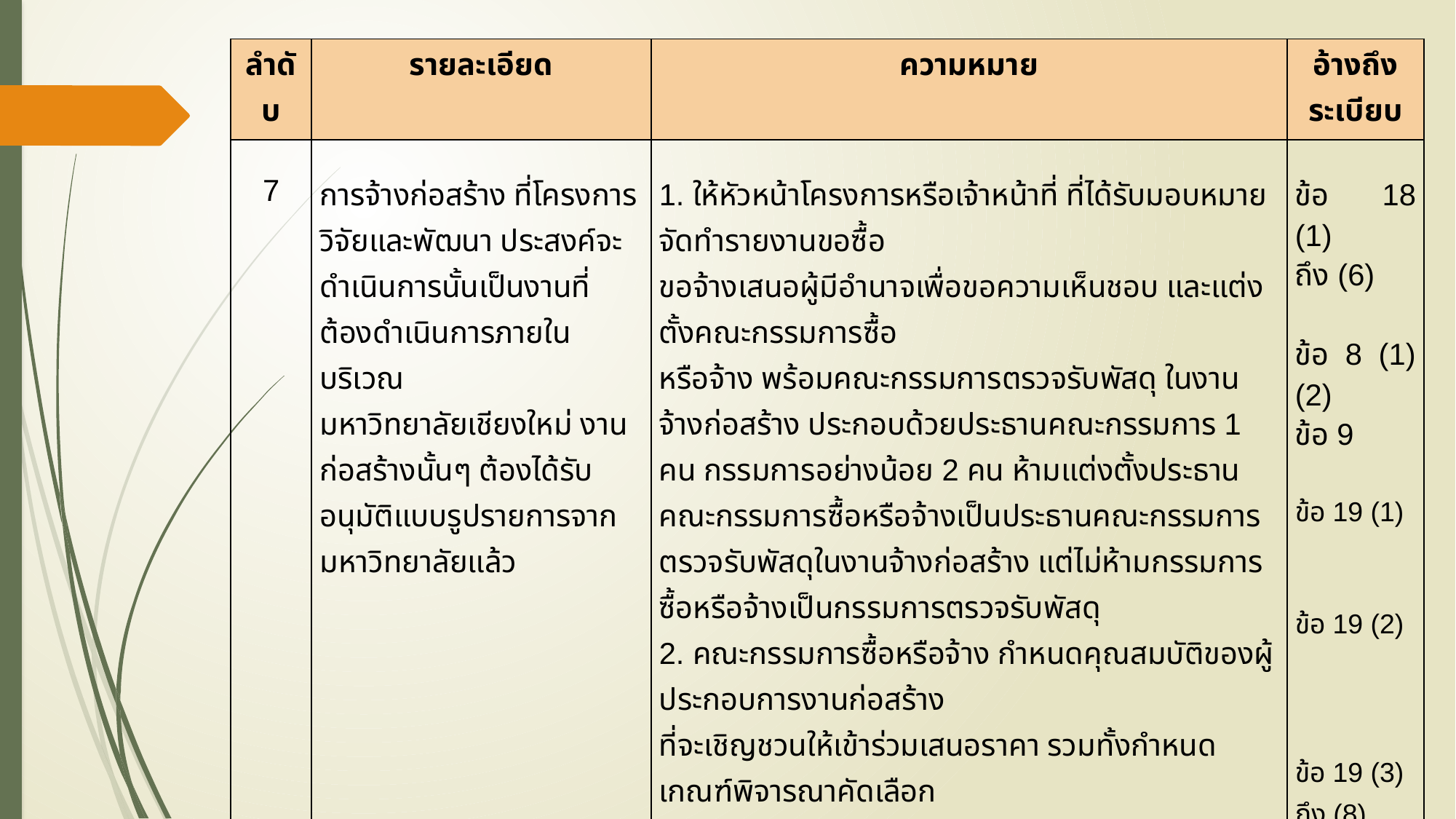

| ลำดับ | รายละเอียด | ความหมาย | อ้างถึงระเบียบ |
| --- | --- | --- | --- |
| 7 | การจ้างก่อสร้าง ที่โครงการวิจัยและพัฒนา ประสงค์จะดำเนินการนั้นเป็นงานที่ต้องดำเนินการภายในบริเวณ มหาวิทยาลัยเชียงใหม่ งานก่อสร้างนั้นๆ ต้องได้รับอนุมัติแบบรูปรายการจากมหาวิทยาลัยแล้ว | 1. ให้หัวหน้าโครงการหรือเจ้าหน้าที่ ที่ได้รับมอบหมาย จัดทำรายงานขอซื้อ ขอจ้างเสนอผู้มีอำนาจเพื่อขอความเห็นชอบ และแต่งตั้งคณะกรรมการซื้อ หรือจ้าง พร้อมคณะกรรมการตรวจรับพัสดุ ในงานจ้างก่อสร้าง ประกอบด้วยประธานคณะกรรมการ 1 คน กรรมการอย่างน้อย 2 คน ห้ามแต่งตั้งประธานคณะกรรมการซื้อหรือจ้างเป็นประธานคณะกรรมการตรวจรับพัสดุในงานจ้างก่อสร้าง แต่ไม่ห้ามกรรมการซื้อหรือจ้างเป็นกรรมการตรวจรับพัสดุ 2. คณะกรรมการซื้อหรือจ้าง กำหนดคุณสมบัติของผู้ประกอบการงานก่อสร้าง ที่จะเชิญชวนให้เข้าร่วมเสนอราคา รวมทั้งกำหนดเกณฑ์พิจารณาคัดเลือก ข้อเสนอ 3. คณะกรรมการซื้อหรือจ้าง จัดทำหนังสือเชิญชวนผู้ประกอบการงานก่อสร้าง ที่ไม่เป็นผู้ทิ้งงานตามบัญชีรายชื่อผู้ทิ้งงานของกรมบัญชีกลางฯกี่รายตามที่คณะกรรมการเห็นสมควร 4. การยื่นซอง การรับซองข้อเสนอ ฯลฯ การการพิจารณาผล การจัดทำรายงาน ผลการพิจารณาและความเห็น พร้อมเอกสารประกอบการเสนอผู้มีอำนาจ | ข้อ 18 (1) ถึง (6)   ข้อ 8 (1) (2) ข้อ 9 ข้อ 19 (1) ข้อ 19 (2) ข้อ 19 (3) ถึง (8) |